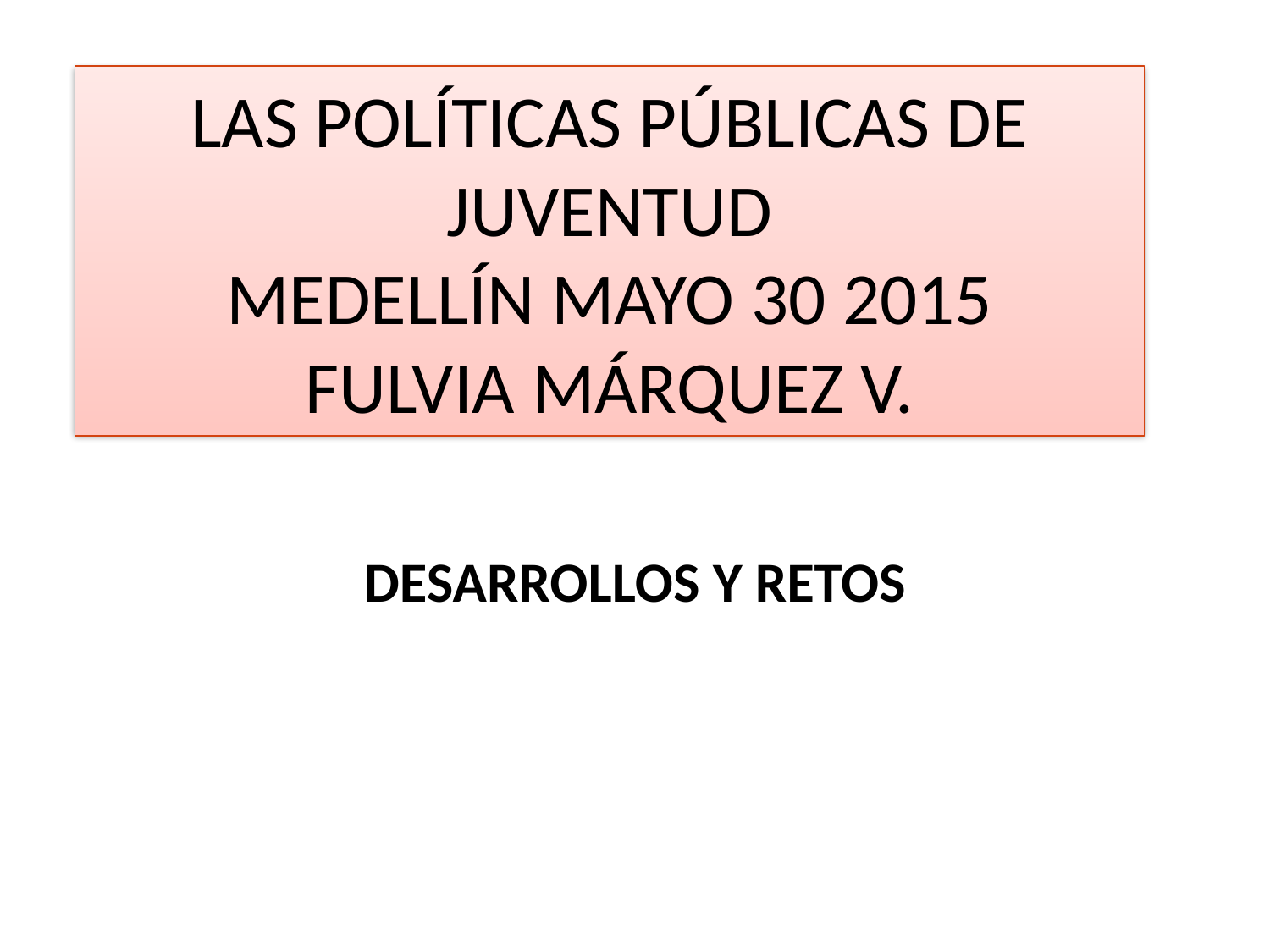

# LAS POLÍTICAS PÚBLICAS DE JUVENTUD MEDELLÍN MAYO 30 2015 FULVIA MÁRQUEZ V.
DESARROLLOS Y RETOS